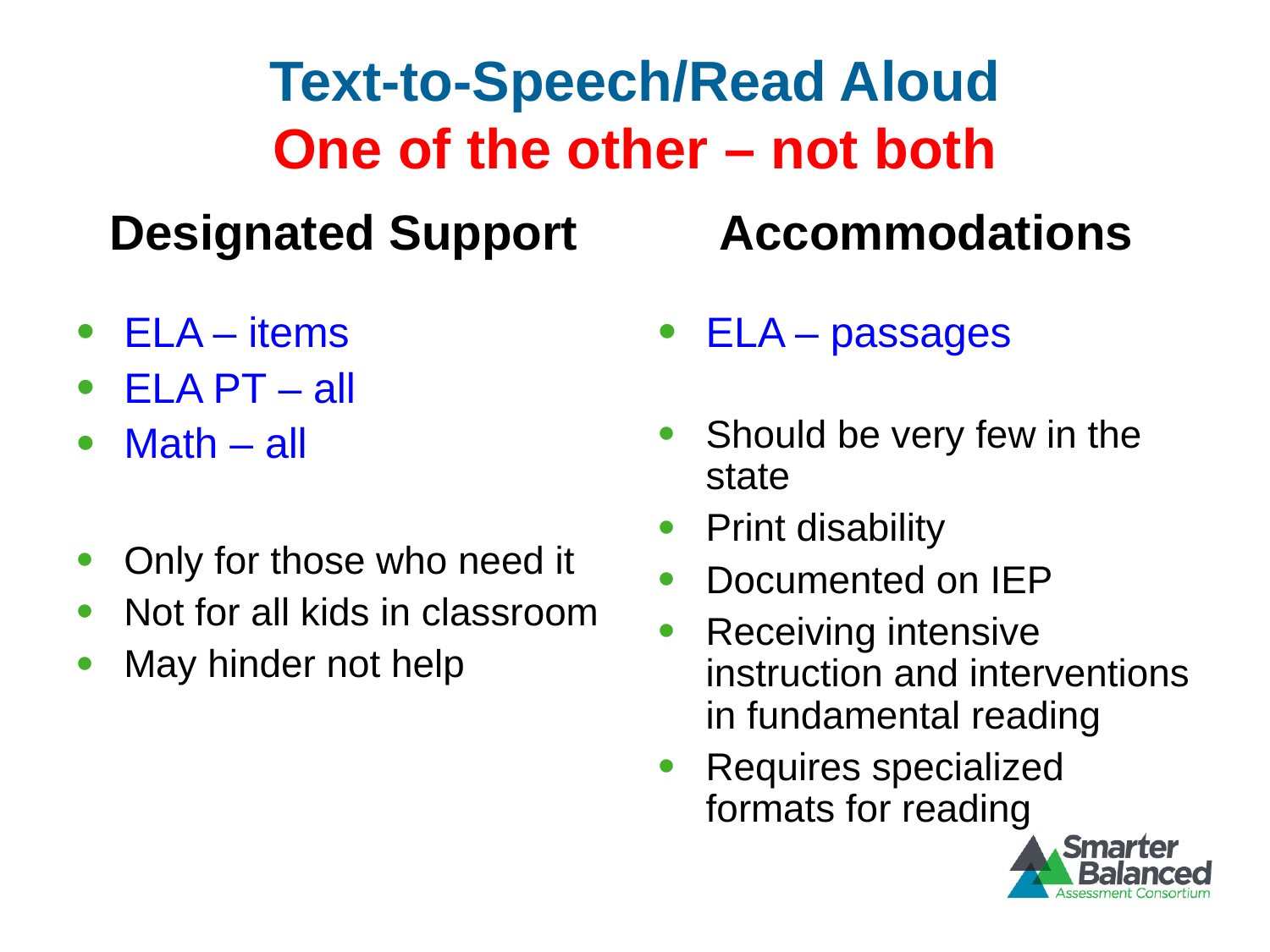

# Text-to-Speech/Read Aloud One of the other – not both
Designated Support

ELA – items
ELA PT – all
Math – all

Only for those who need it
Not for all kids in classroom
May hinder not help

Accommodations

ELA – passages

Should be very few in the state
Print disability
Documented on IEP
Receiving intensive instruction and interventions in fundamental reading
Requires specialized formats for reading